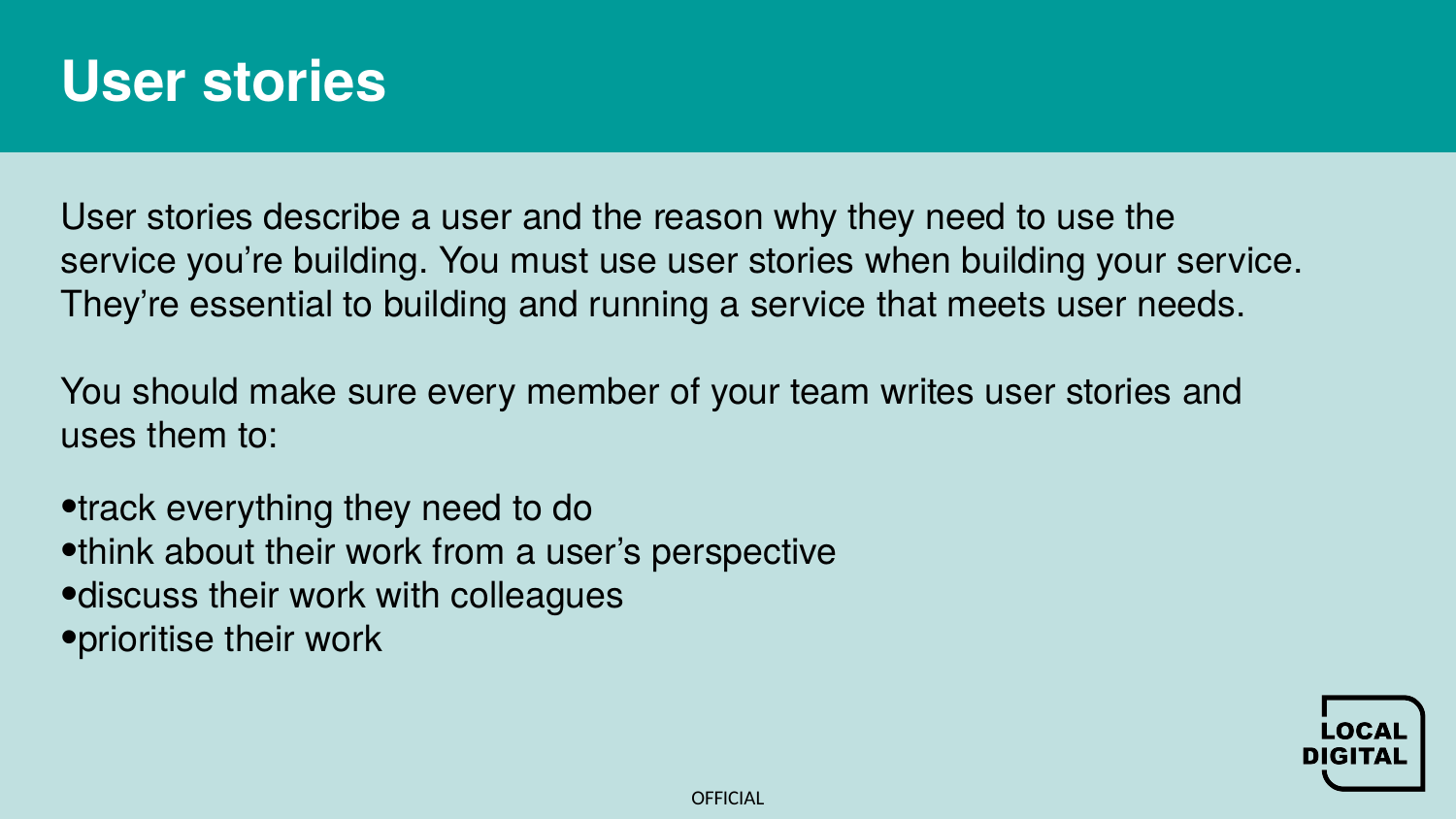

# User stories
User stories describe a user and the reason why they need to use the service you’re building. You must use user stories when building your service. They’re essential to building and running a service that meets user needs.

You should make sure every member of your team writes user stories and uses them to:

track everything they need to do
think about their work from a user’s perspective
discuss their work with colleagues
prioritise their work